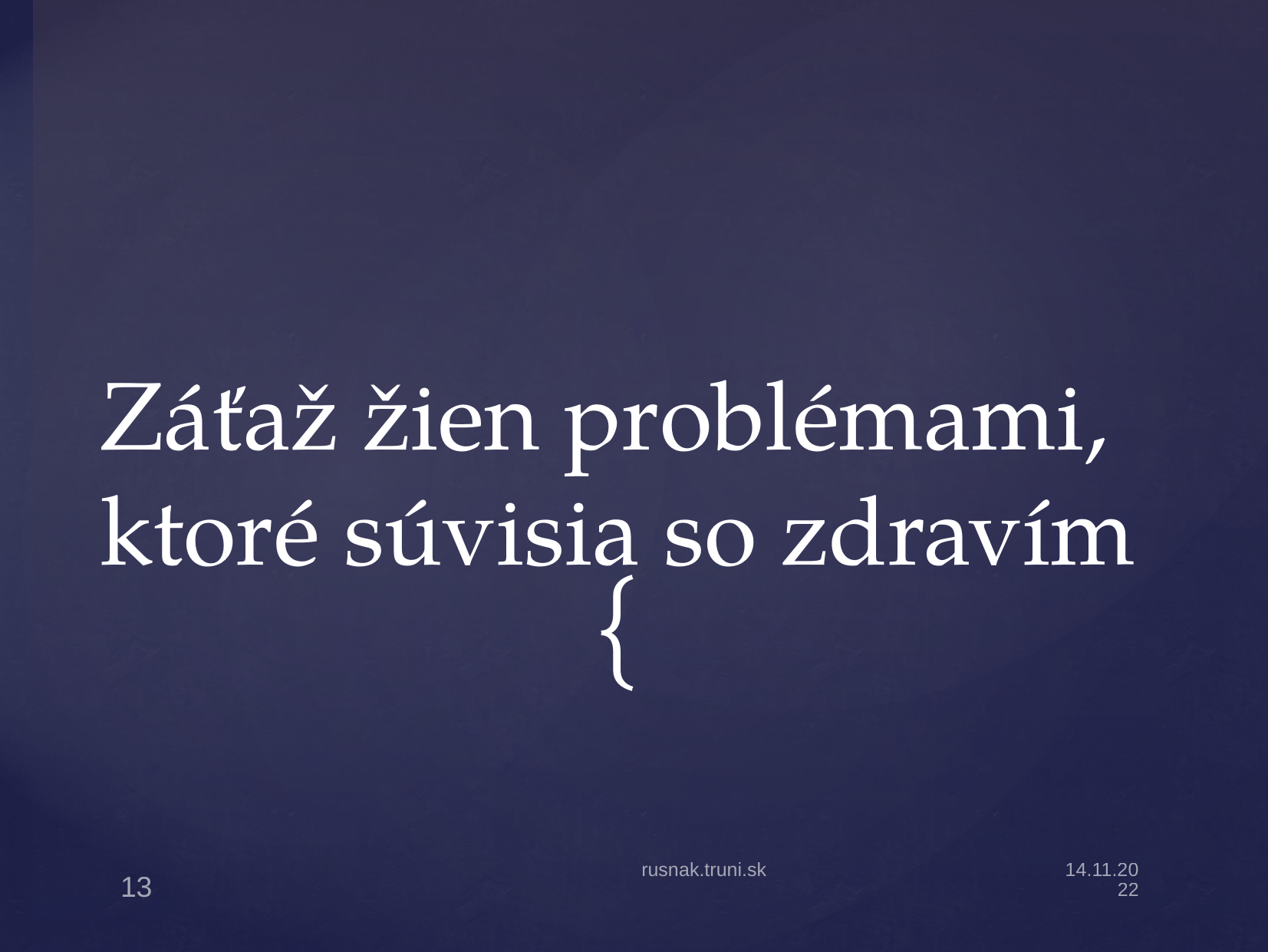

# Záťaž žien problémami, ktoré súvisia so zdravím

rusnak.truni.sk
14.11.2022
13